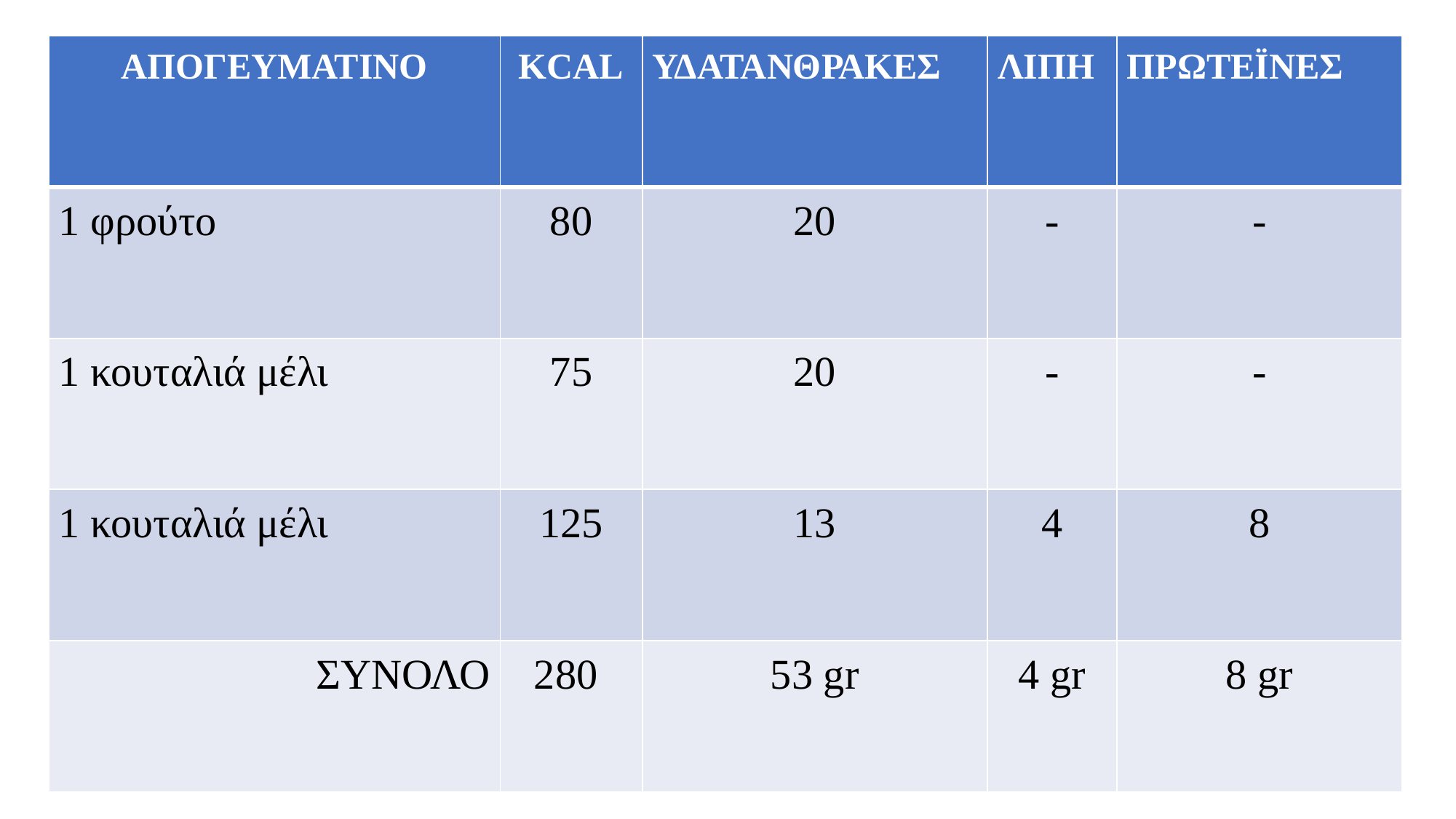

| ΑΠΟΓΕΥΜΑΤΙΝΟ | KCAL | ΥΔΑΤΑΝΘΡΑΚΕΣ | ΛΙΠΗ | ΠΡΩΤΕΪΝΕΣ |
| --- | --- | --- | --- | --- |
| 1 φρούτο | 80 | 20 | - | - |
| 1 κουταλιά μέλι | 75 | 20 | - | - |
| 1 κουταλιά μέλι | 125 | 13 | 4 | 8 |
| ΣΥΝΟΛΟ | 280 | 53 gr | 4 gr | 8 gr |
#